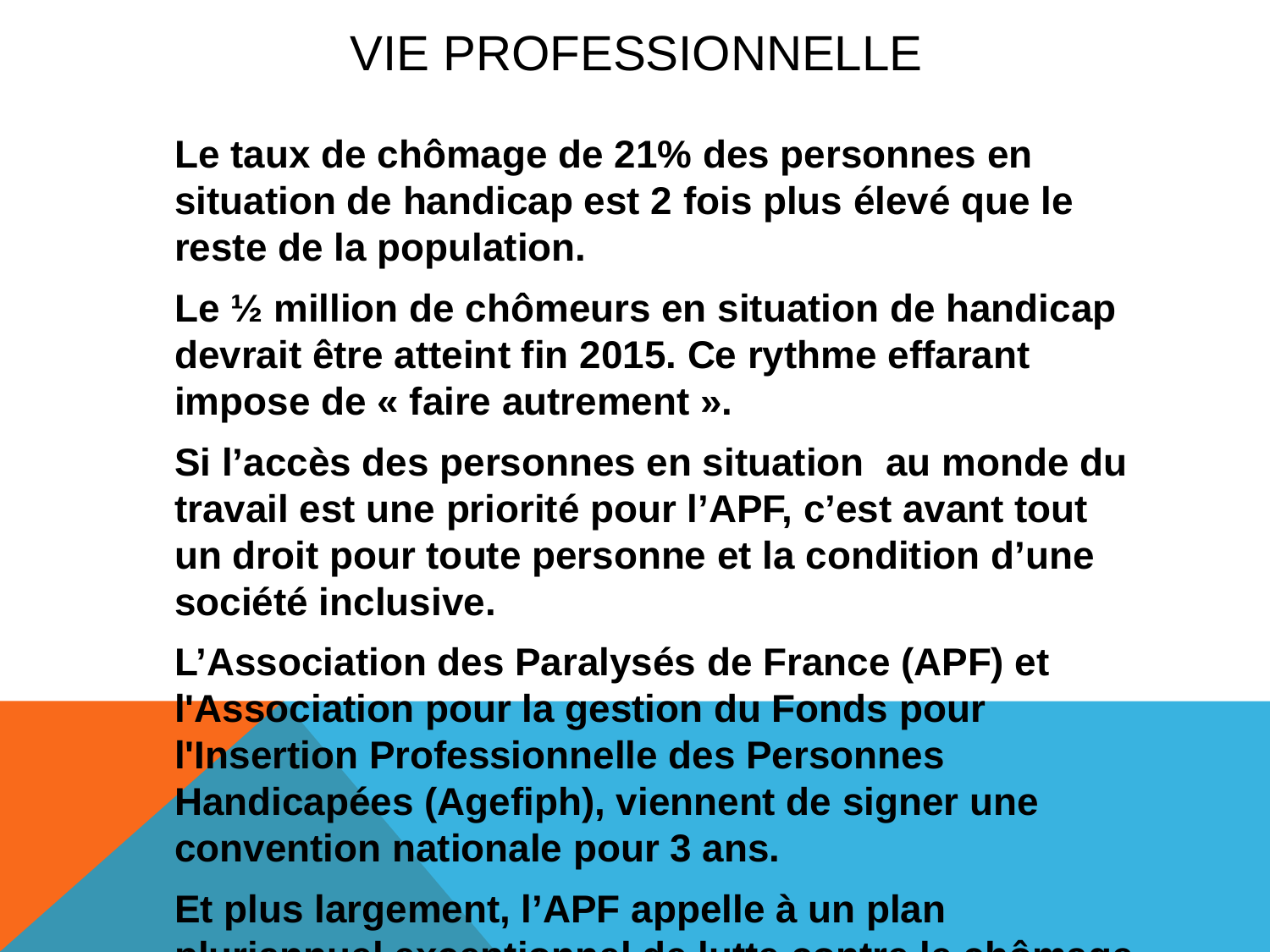

# Vie professionnelle
	Le taux de chômage de 21% des personnes en situation de handicap est 2 fois plus élevé que le reste de la population.
	Le ½ million de chômeurs en situation de handicap devrait être atteint fin 2015. Ce rythme effarant impose de « faire autrement ».
	Si l’accès des personnes en situation  au monde du travail est une priorité pour l’APF, c’est avant tout un droit pour toute personne et la condition d’une société inclusive.
	L’Association des Paralysés de France (APF) et l'Association pour la gestion du Fonds pour l'Insertion Professionnelle des Personnes Handicapées (Agefiph), viennent de signer une convention nationale pour 3 ans.
	Et plus largement, l’APF appelle à un plan pluriannuel exceptionnel de lutte contre le chômage des personnes en situation de handicap.